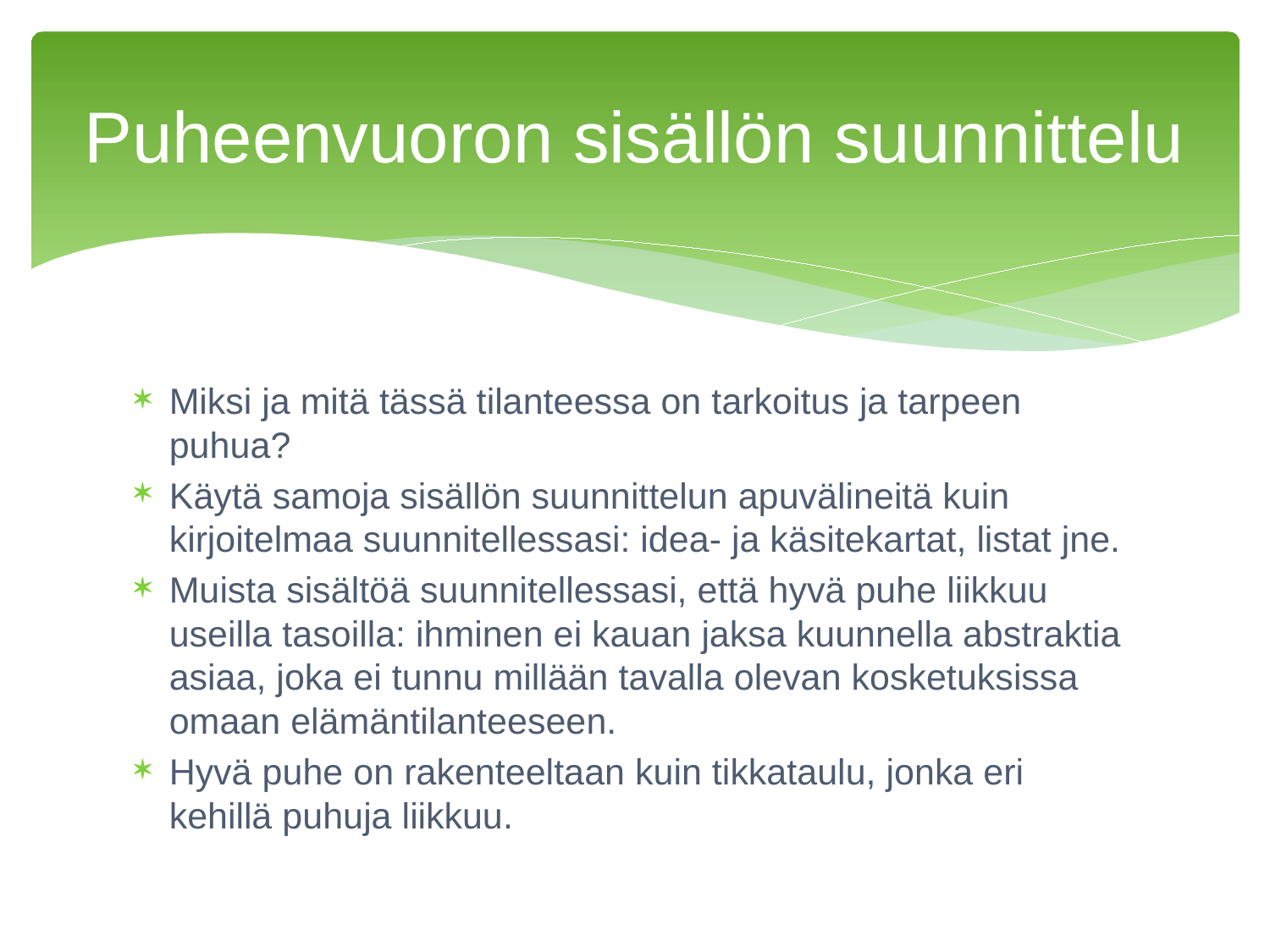

# Puheenvuoron sisällön suunnittelu
Miksi ja mitä tässä tilanteessa on tarkoitus ja tarpeen puhua?
Käytä samoja sisällön suunnittelun apuvälineitä kuin kirjoitelmaa suunnitellessasi: idea- ja käsitekartat, listat jne.
Muista sisältöä suunnitellessasi, että hyvä puhe liikkuu useilla tasoilla: ihminen ei kauan jaksa kuunnella abstraktia asiaa, joka ei tunnu millään tavalla olevan kosketuksissa omaan elämäntilanteeseen.
Hyvä puhe on rakenteeltaan kuin tikkataulu, jonka eri kehillä puhuja liikkuu.